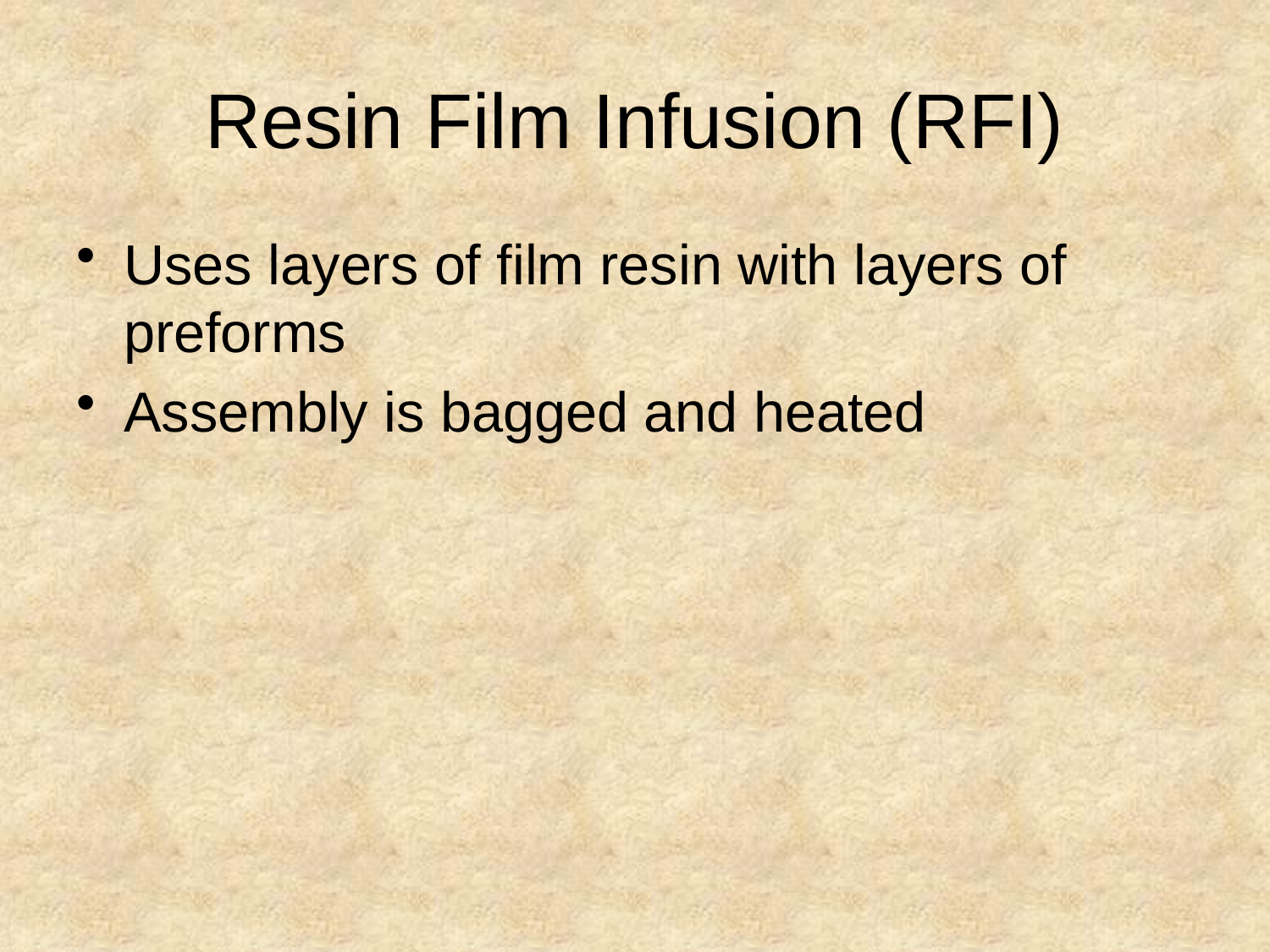

# Resin Film Infusion (RFI)
Uses layers of film resin with layers of preforms
Assembly is bagged and heated